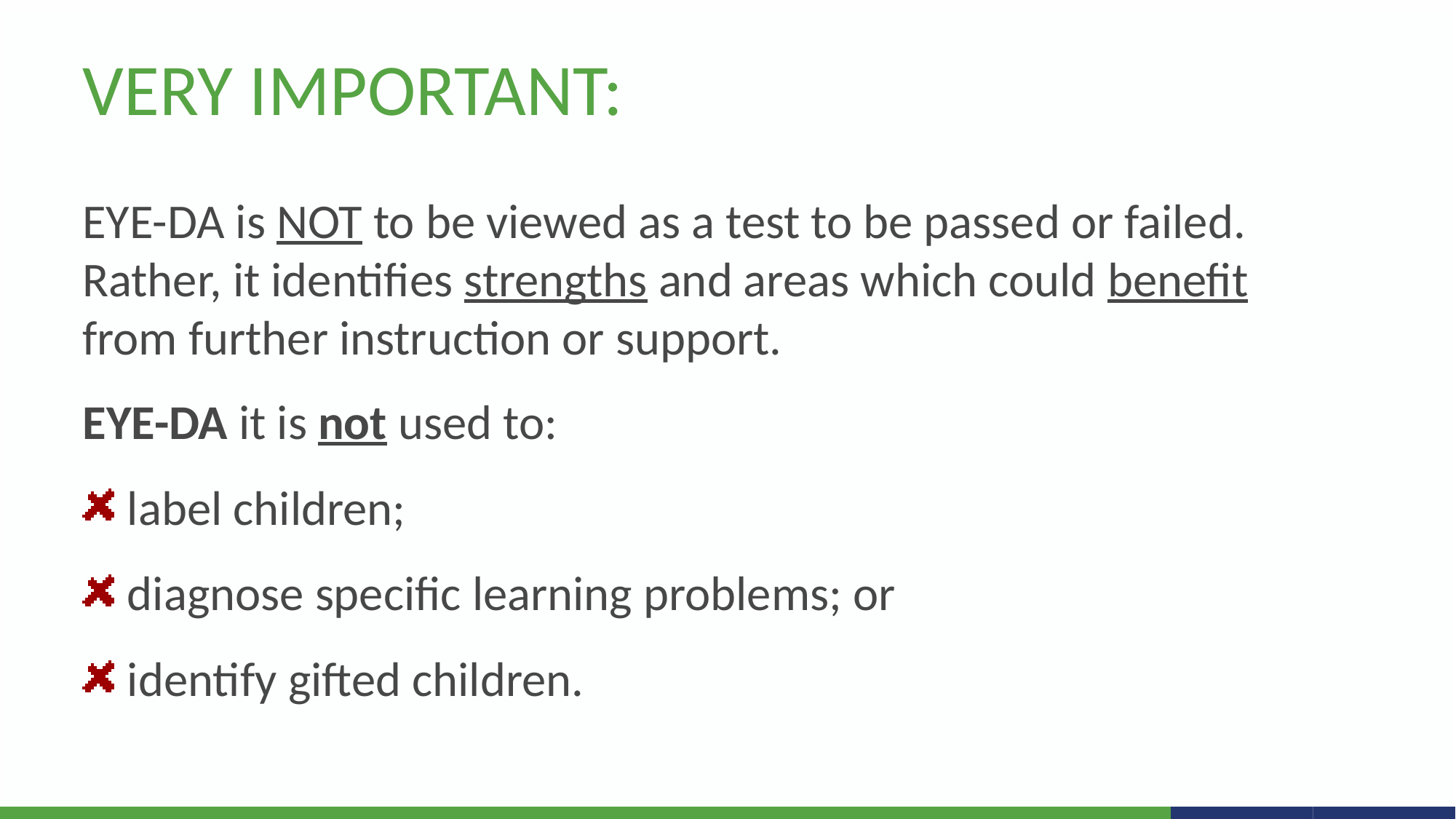

# VERY IMPORTANT:
EYE-DA is NOT to be viewed as a test to be passed or failed. Rather, it identifies strengths and areas which could benefit from further instruction or support.

EYE-DA it is not used to:
 label children;
 diagnose specific learning problems; or
 identify gifted children.